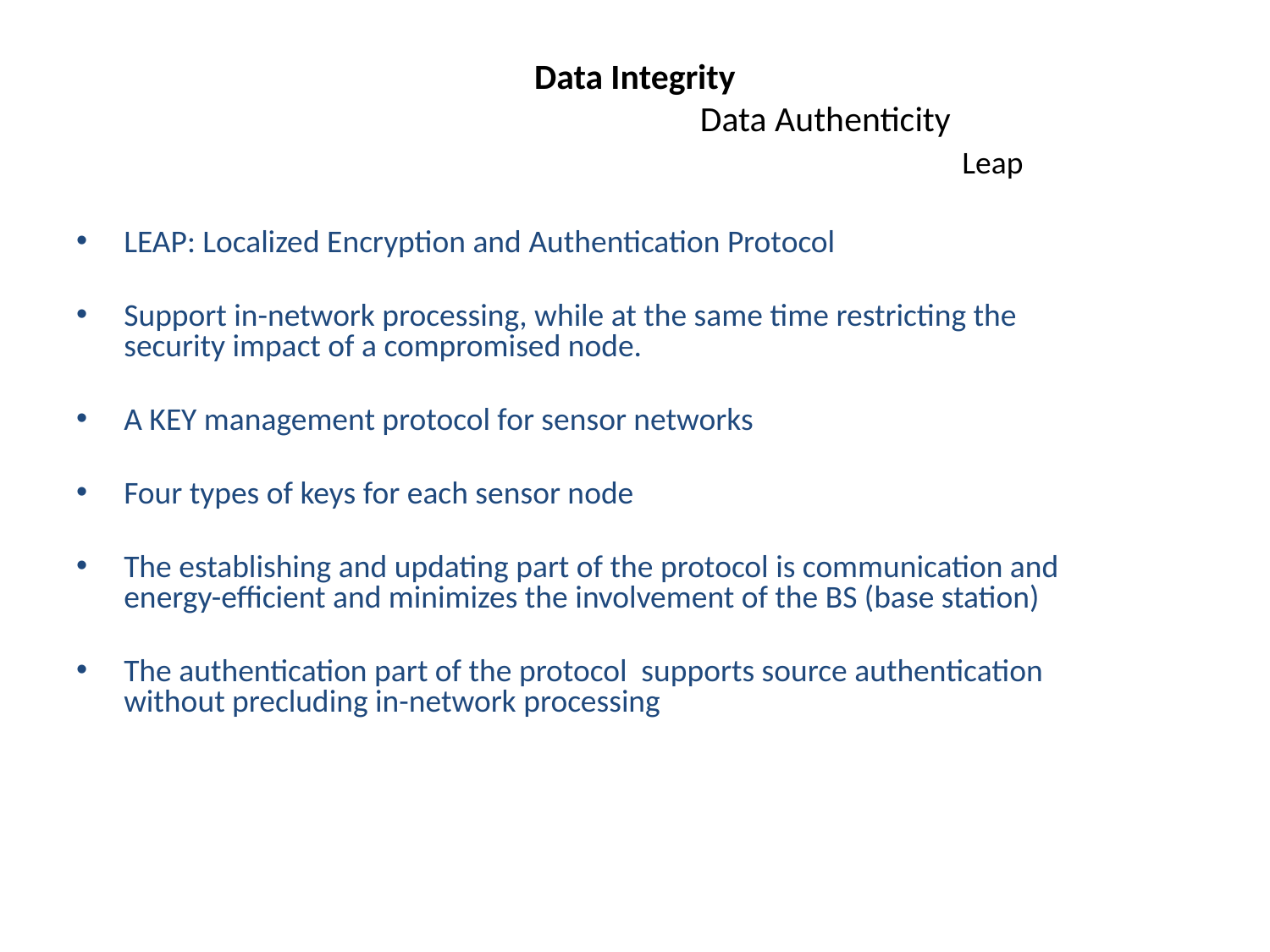

# Data Integrity Data Authenticity Leap
LEAP: Localized Encryption and Authentication Protocol

Support in-network processing, while at the same time restricting the security impact of a compromised node.

A KEY management protocol for sensor networks

Four types of keys for each sensor node

The establishing and updating part of the protocol is communication and energy-efficient and minimizes the involvement of the BS (base station)

The authentication part of the protocol  supports source authentication without precluding in-network processing